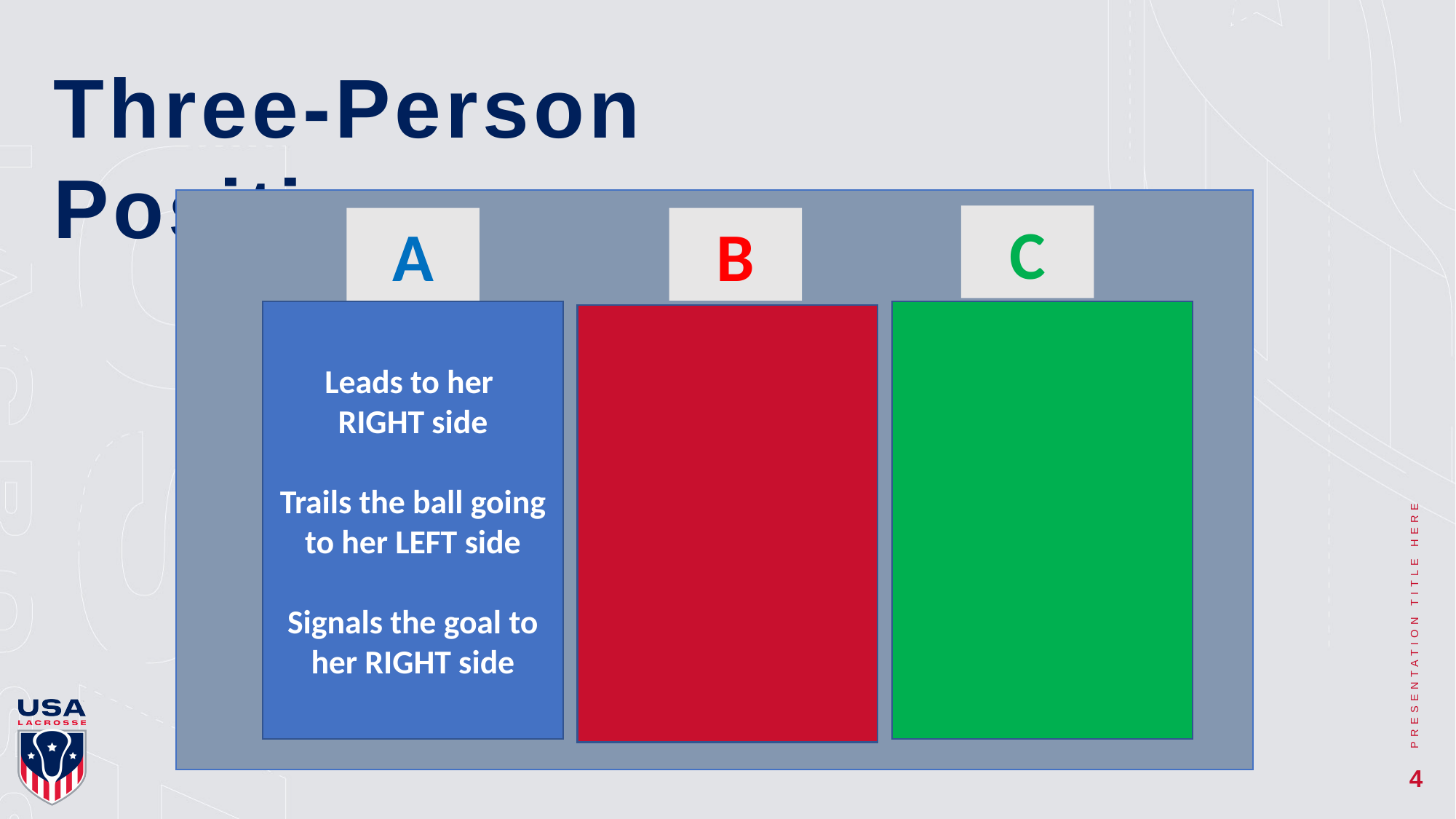

Three-Person Positions

C
A
B
Leads to her
RIGHT side

Trails the ball going to her LEFT side

Signals the goal to her RIGHT side

PRESENTATION TITLE HERE
4